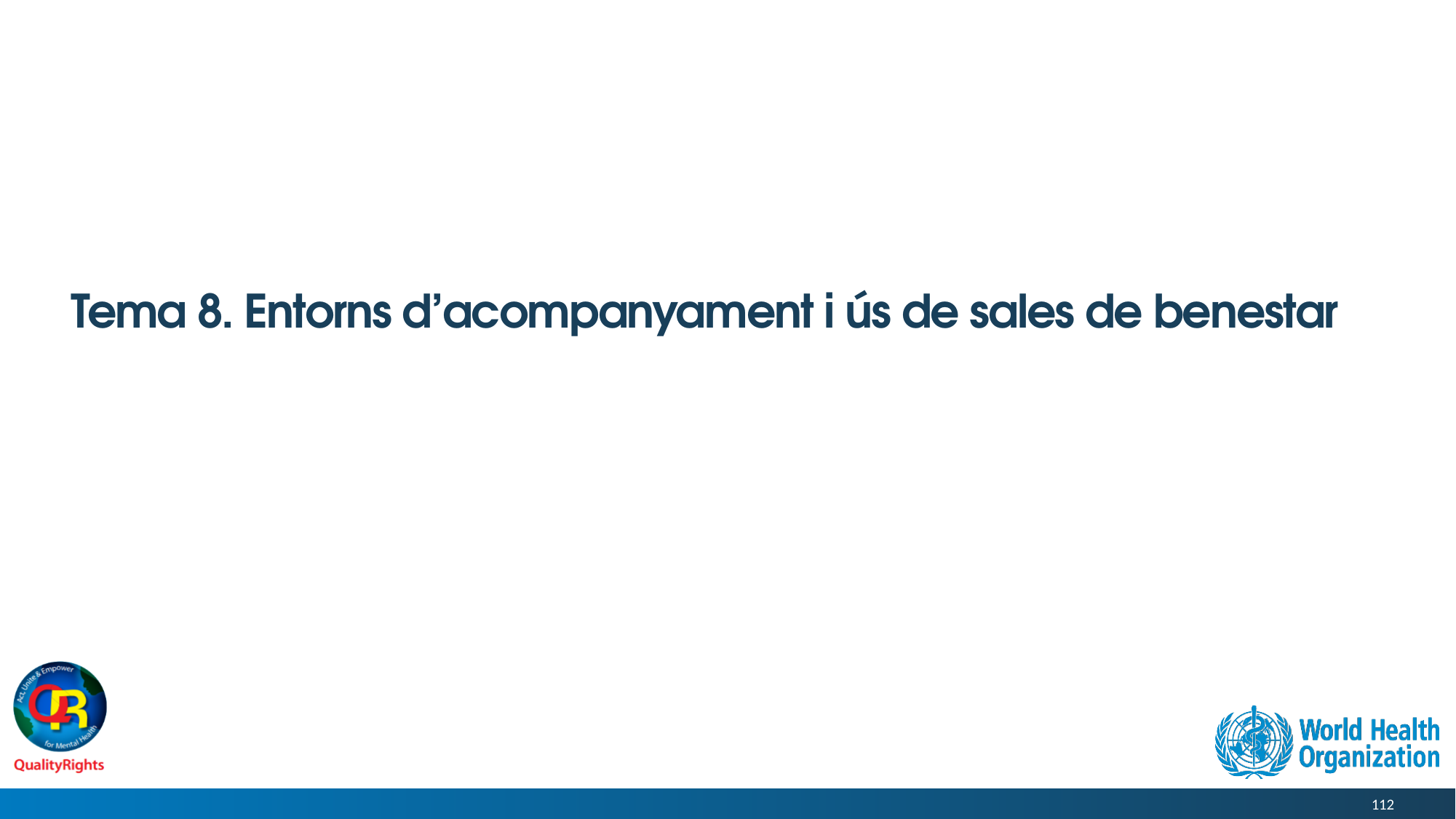

# Tema 8. Entorns d’acompanyament i ús de sales de benestar